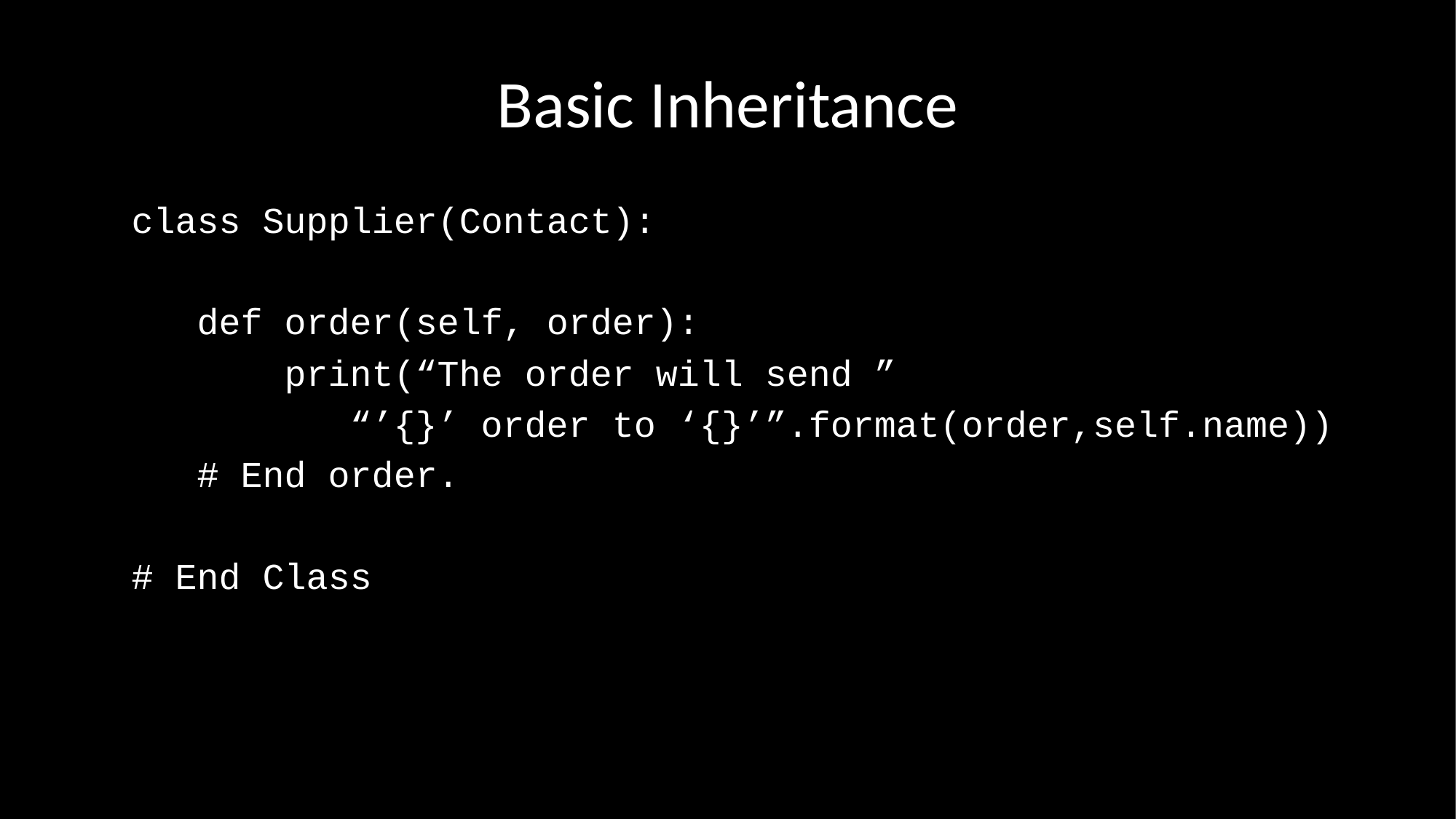

# Basic Inheritance
class Supplier(Contact):

   def order(self, order):
       print(“The order will send ”
          “’{}’ order to ‘{}’”.format(order,self.name))
   # End order.

# End Class